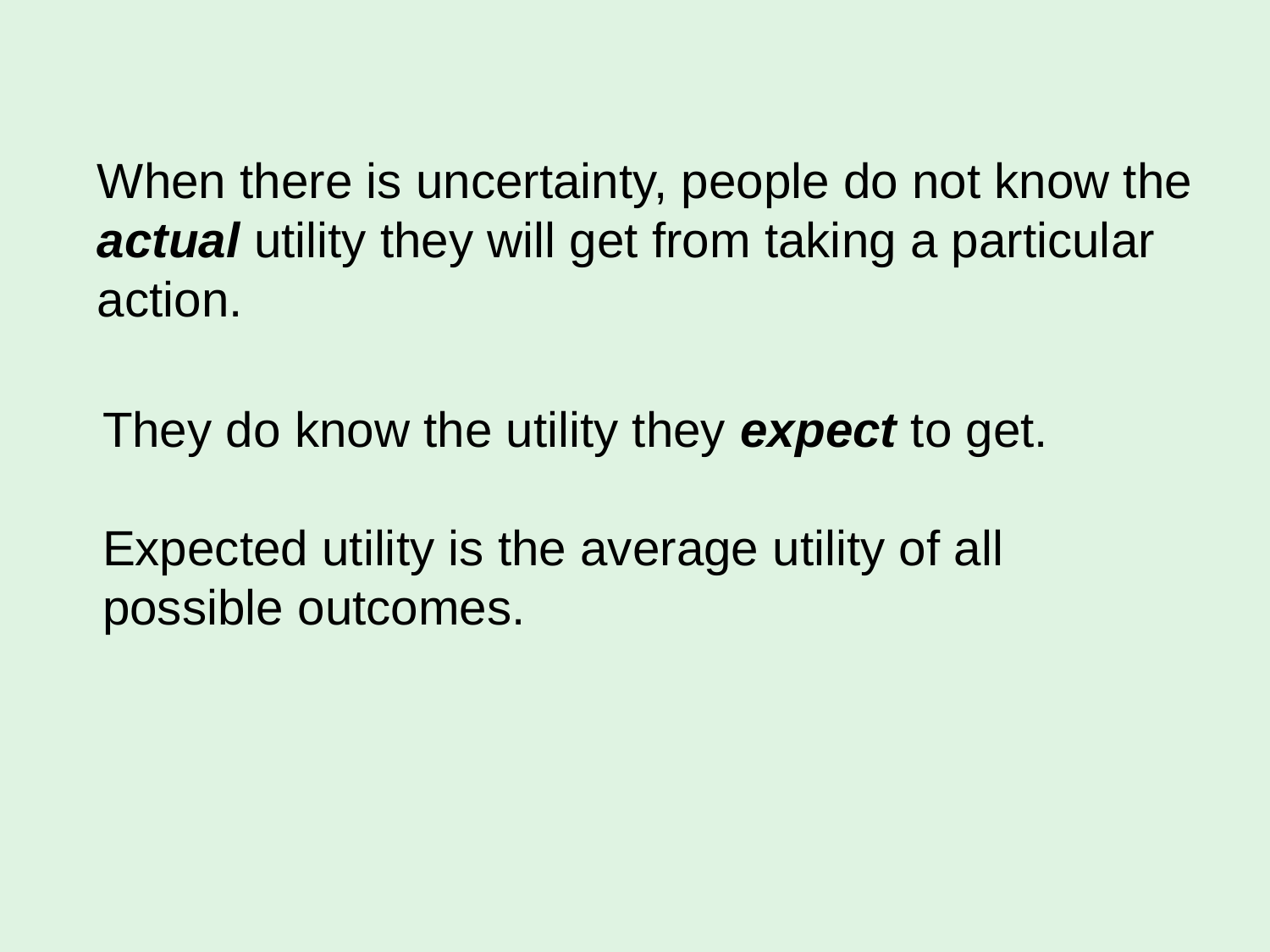

# When there is uncertainty, people do not know the actual utility they will get from taking a particular action.
They do know the utility they expect to get.

Expected utility is the average utility of all possible outcomes.